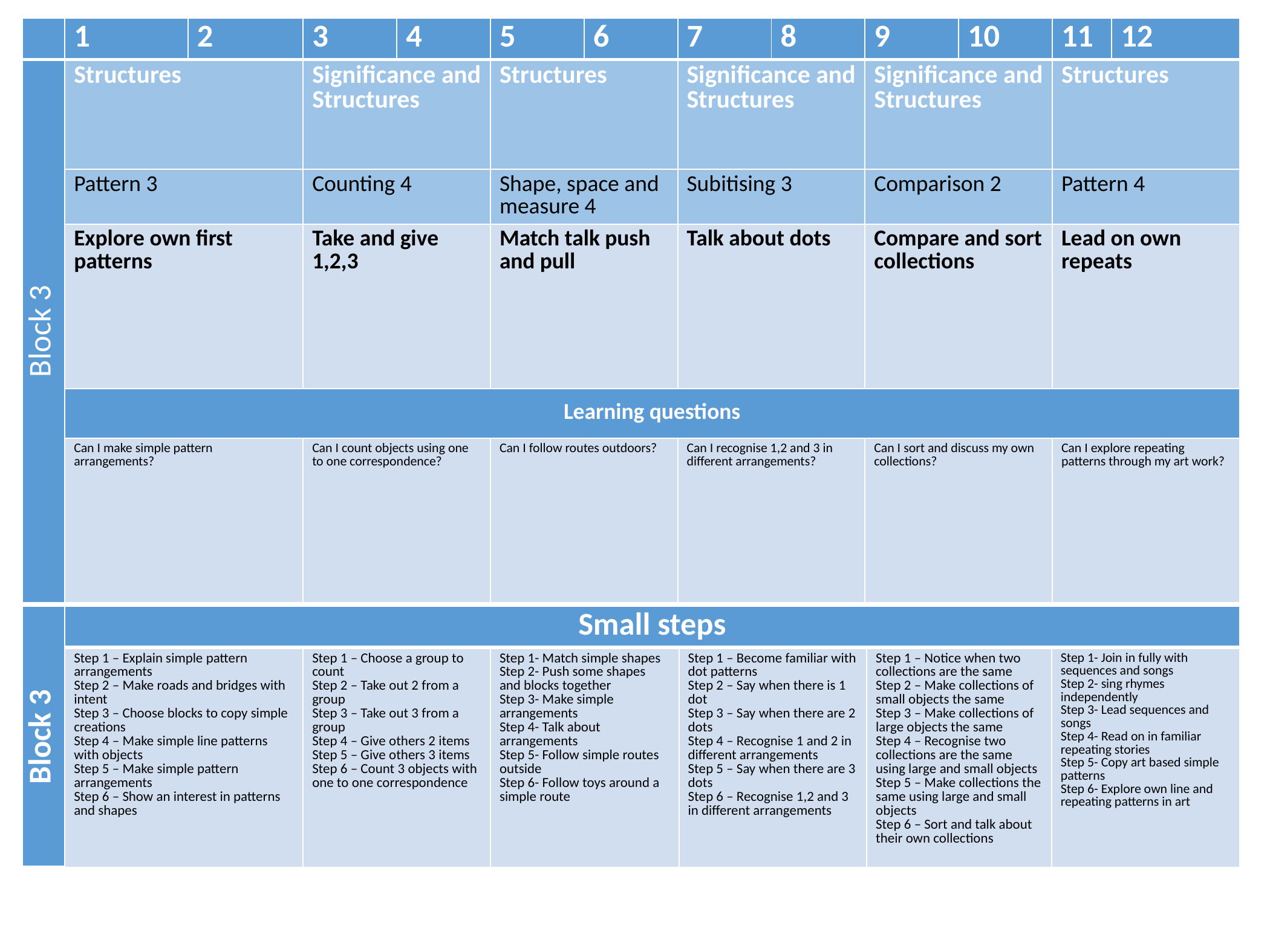

|  | 1 | 2 | 3 | 4 | 5 | 6 | 7 | 8 | 9 | 10 | 11 | 12 |
| --- | --- | --- | --- | --- | --- | --- | --- | --- | --- | --- | --- | --- |
| Block 3 | Structures |  | Significance and Structures |  | Structures |  | Significance and Structures |  | Significance and Structures |  | Structures |  |
|  | Pattern 3 |  | Counting 4 |  | Shape, space and measure 4 |  | Subitising 3 |  | Comparison 2 |  | Pattern 4 |  |
|  | Explore own first patterns |  | Take and give 1,2,3 |  | Match talk push and pull |  | Talk about dots |  | Compare and sort collections |  | Lead on own repeats |  |
|  | Learning questions |  |  |  |  |  |  |  |  |  |  |  |
|  | Can I make simple pattern arrangements? |  | Can I count objects using one to one correspondence? |  | Can I follow routes outdoors? |  | Can I recognise 1,2 and 3 in different arrangements? |  | Can I sort and discuss my own collections? |  | Can I explore repeating patterns through my art work? |  |
| Block 3 | Small steps |  |  |  |  |  |
| --- | --- | --- | --- | --- | --- | --- |
|  | Step 1 – Explain simple pattern arrangements Step 2 – Make roads and bridges with intent Step 3 – Choose blocks to copy simple creations Step 4 – Make simple line patterns with objects Step 5 – Make simple pattern arrangements Step 6 – Show an interest in patterns and shapes | Step 1 – Choose a group to count Step 2 – Take out 2 from a group Step 3 – Take out 3 from a group Step 4 – Give others 2 items Step 5 – Give others 3 items Step 6 – Count 3 objects with one to one correspondence | Step 1- Match simple shapes Step 2- Push some shapes and blocks together Step 3- Make simple arrangements Step 4- Talk about arrangements Step 5- Follow simple routes outside Step 6- Follow toys around a simple route | Step 1 – Become familiar with dot patterns Step 2 – Say when there is 1 dot Step 3 – Say when there are 2 dots Step 4 – Recognise 1 and 2 in different arrangements Step 5 – Say when there are 3 dots Step 6 – Recognise 1,2 and 3 in different arrangements | Step 1 – Notice when two collections are the same Step 2 – Make collections of small objects the same Step 3 – Make collections of large objects the same Step 4 – Recognise two collections are the same using large and small objects Step 5 – Make collections the same using large and small objects Step 6 – Sort and talk about their own collections | Step 1- Join in fully with sequences and songs Step 2- sing rhymes independently Step 3- Lead sequences and songs Step 4- Read on in familiar repeating stories Step 5- Copy art based simple patterns Step 6- Explore own line and repeating patterns in art |